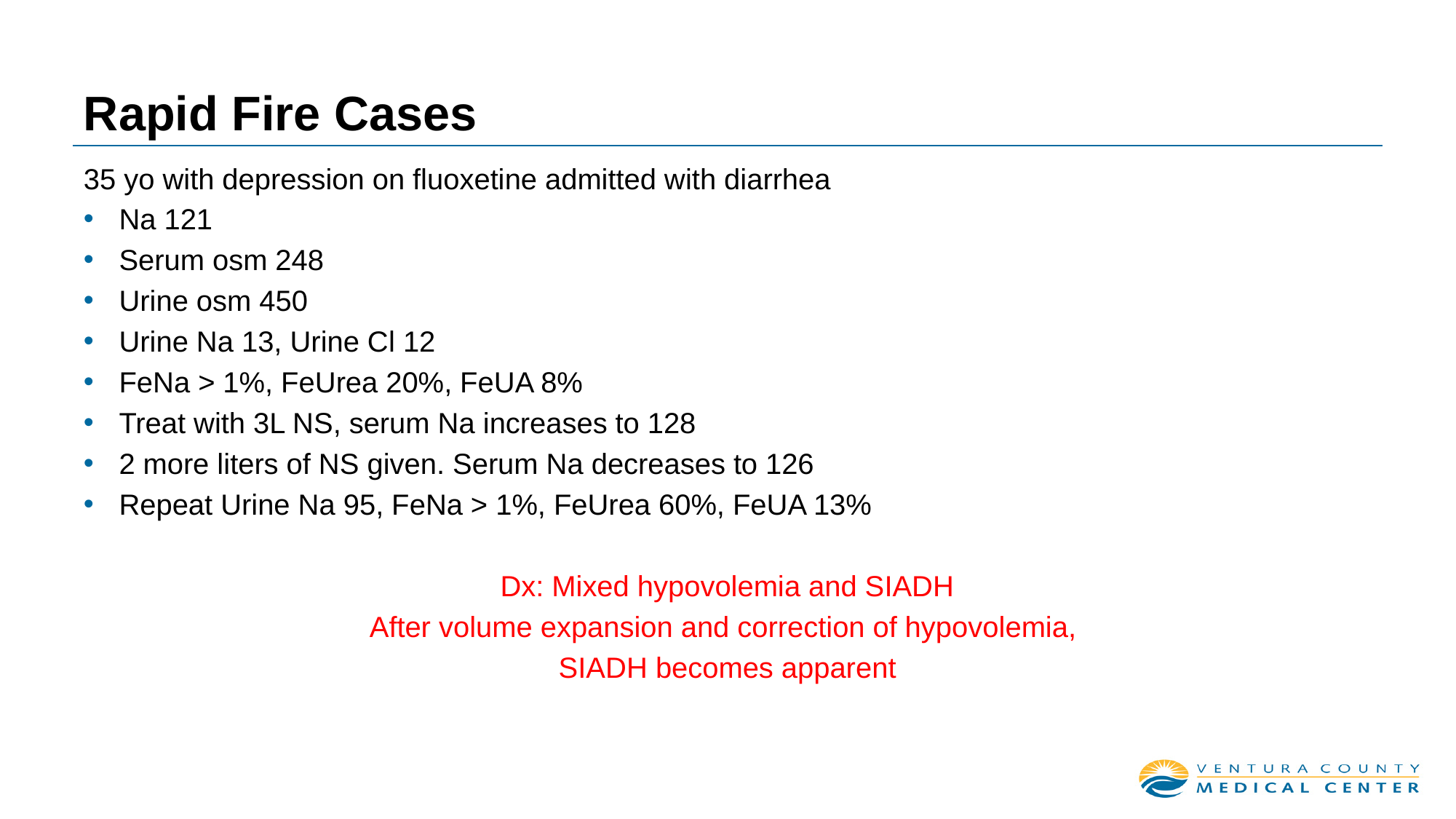

# Rapid Fire Cases
35 yo with depression on fluoxetine admitted with diarrhea
Na 121
Serum osm 248
Urine osm 450
Urine Na 13, Urine Cl 12
FeNa > 1%, FeUrea 20%, FeUA 8%
Treat with 3L NS, serum Na increases to 128
2 more liters of NS given. Serum Na decreases to 126
Repeat Urine Na 95, FeNa > 1%, FeUrea 60%, FeUA 13%

Dx: Mixed hypovolemia and SIADH
After volume expansion and correction of hypovolemia,
SIADH becomes apparent